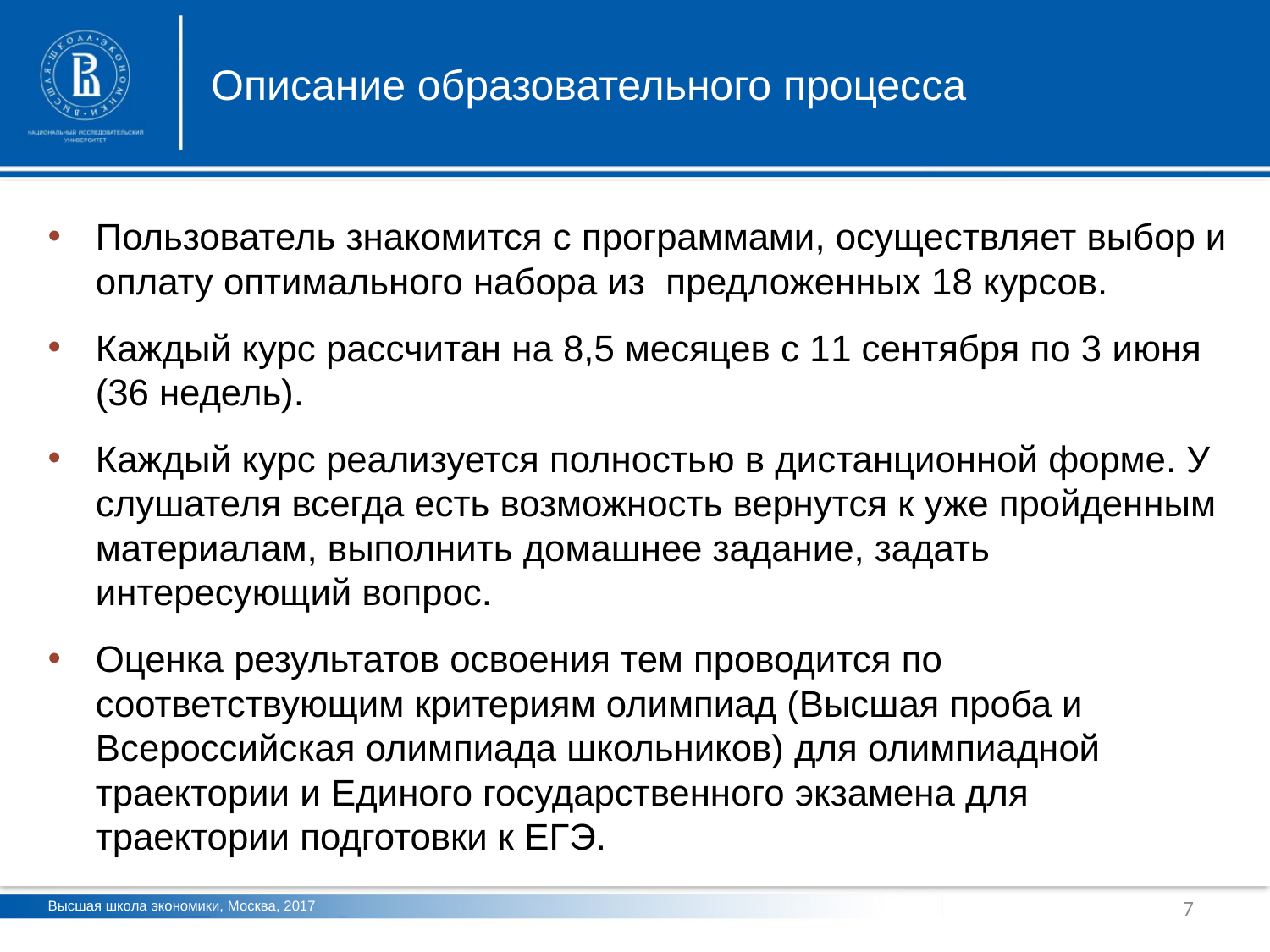

Описание образовательного процесса

Пользователь знакомится с программами, осуществляет выбор и оплату оптимального набора из  предложенных 18 курсов.

Каждый курс рассчитан на 8,5 месяцев с 11 сентября по 3 июня (36 недель).

Каждый курс реализуется полностью в дистанционной форме. У слушателя всегда есть возможность вернутся к уже пройденным материалам, выполнить домашнее задание, задать интересующий вопрос.

Оценка результатов освоения тем проводится по соответствующим критериям олимпиад (Высшая проба и Всероссийская олимпиада школьников) для олимпиадной траектории и Единого государственного экзамена для траектории подготовки к ЕГЭ.
7
Высшая школа экономики, Москва, 2017